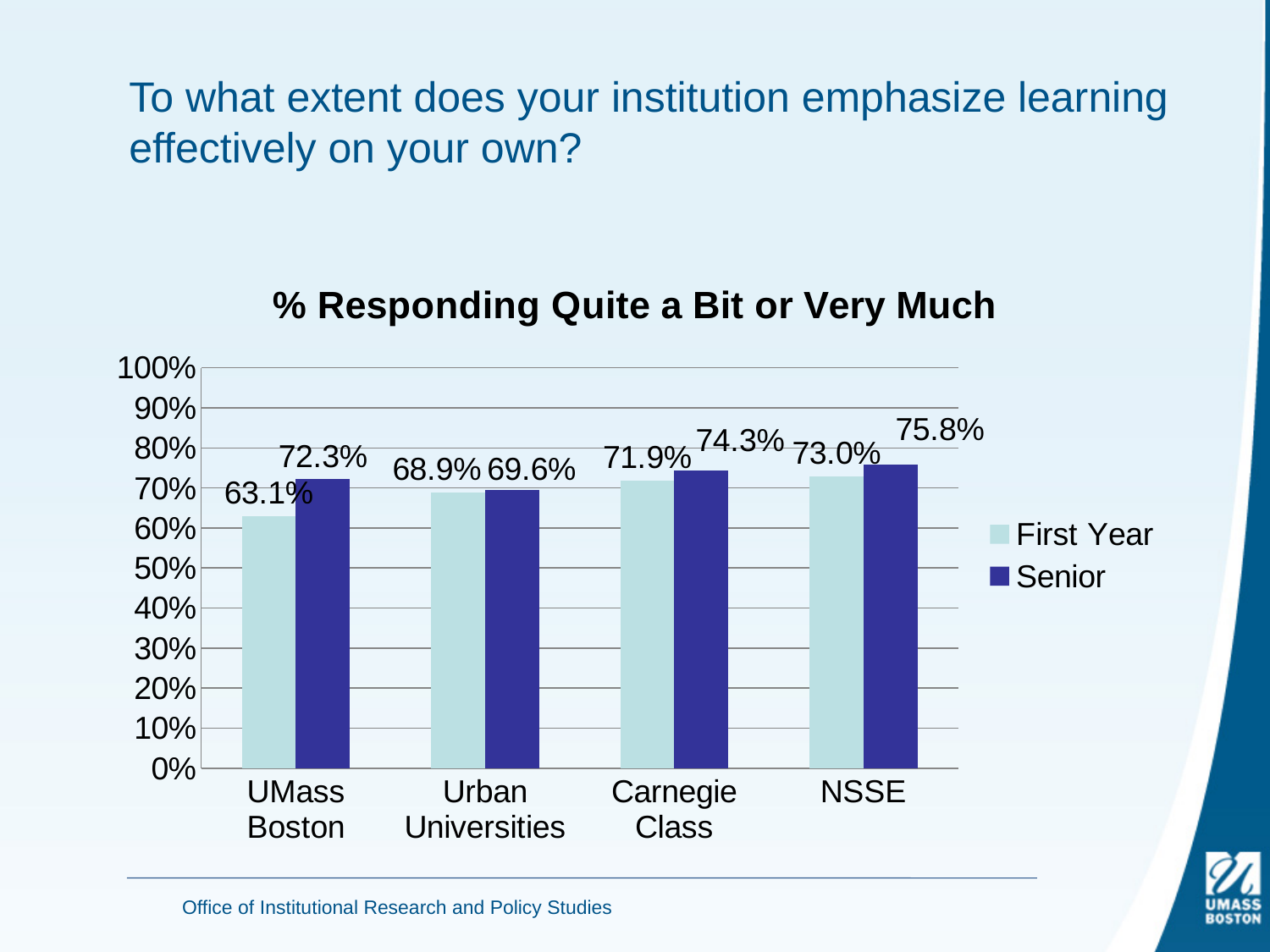

# To what extent does your institution emphasize learning effectively on your own?

### Chart: % Responding Quite a Bit or Very Much

| Category | First Year | Senior |
|---|---|---|
| UMass Boston | 0.6305262681010526 | 0.7230030866613728 |
| Urban Universities | 0.6894699443837533 | 0.6956457652046768 |
| Carnegie Class | 0.718817910012301 | 0.7434914705817071 |
| NSSE | 0.7297644880681607 | 0.7581384665720047 |
Office of Institutional Research and Policy Studies